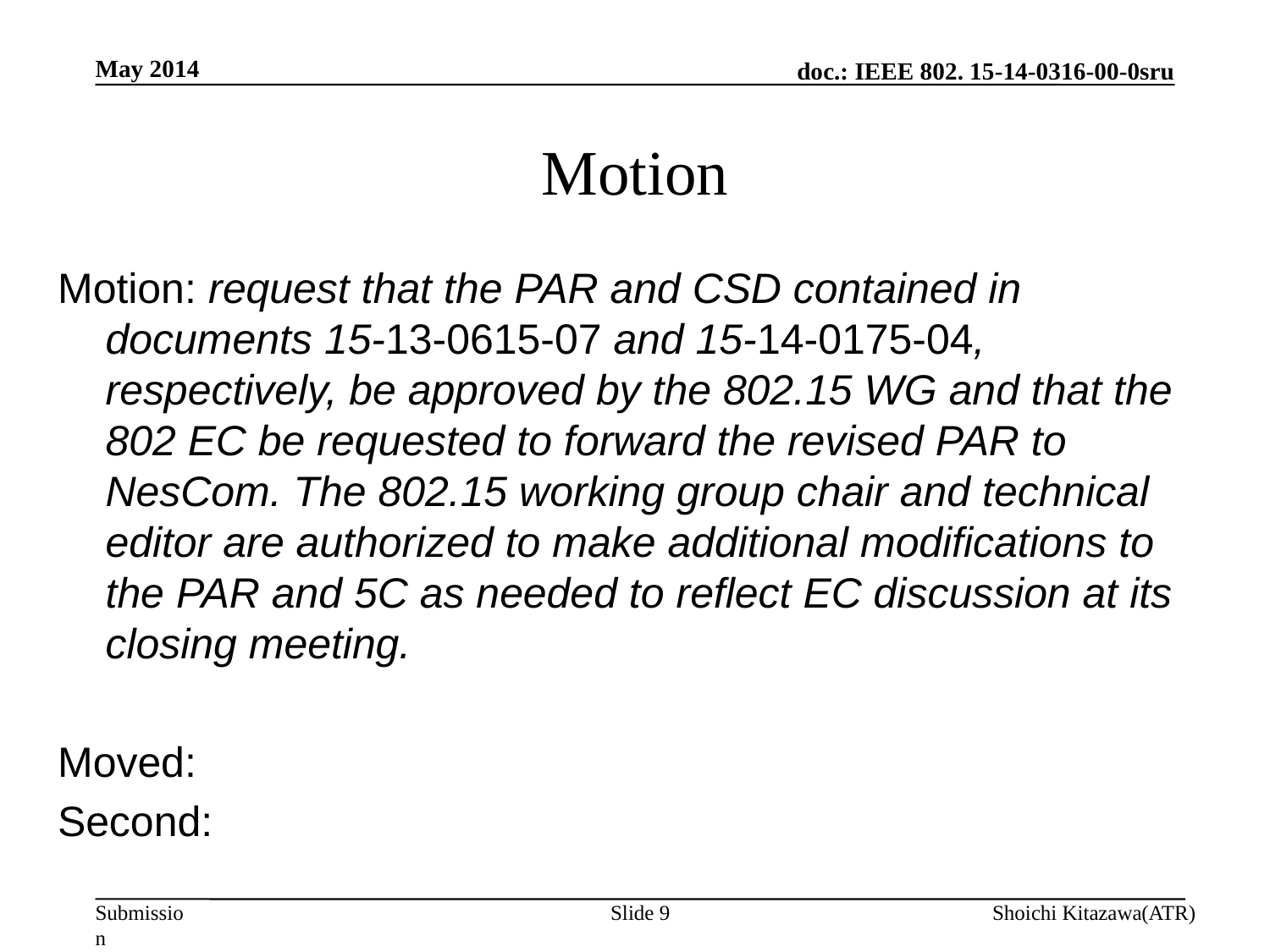

May 2014
# Motion
Motion: request that the PAR and CSD contained in documents 15-13-0615-07 and 15-14-0175-04, respectively, be approved by the 802.15 WG and that the 802 EC be requested to forward the revised PAR to NesCom. The 802.15 working group chair and technical editor are authorized to make additional modifications to the PAR and 5C as needed to reflect EC discussion at its closing meeting.

Moved:
Second:

Slide 9
Shoichi Kitazawa(ATR)